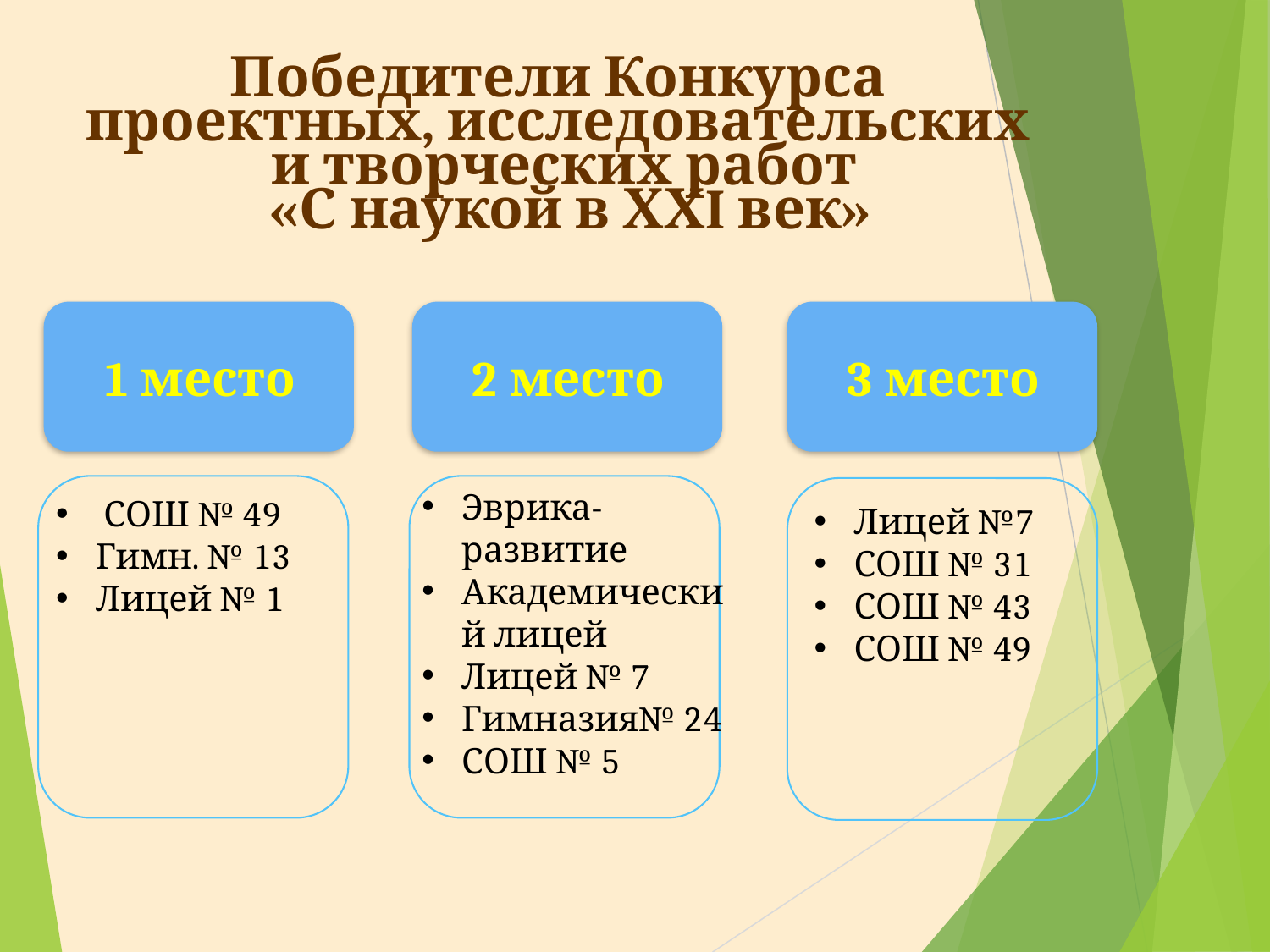

# Победители Конкурса проектных, исследовательских и творческих работ «С наукой в ХХI век»
1 место
2 место
3 место

Эврика-развитие
Академический лицей
Лицей № 7
Гимназия№ 24
СОШ № 5

СОШ № 49
Гимн. № 13
Лицей № 1
Лицей №7
СОШ № 31
СОШ № 43
СОШ № 49